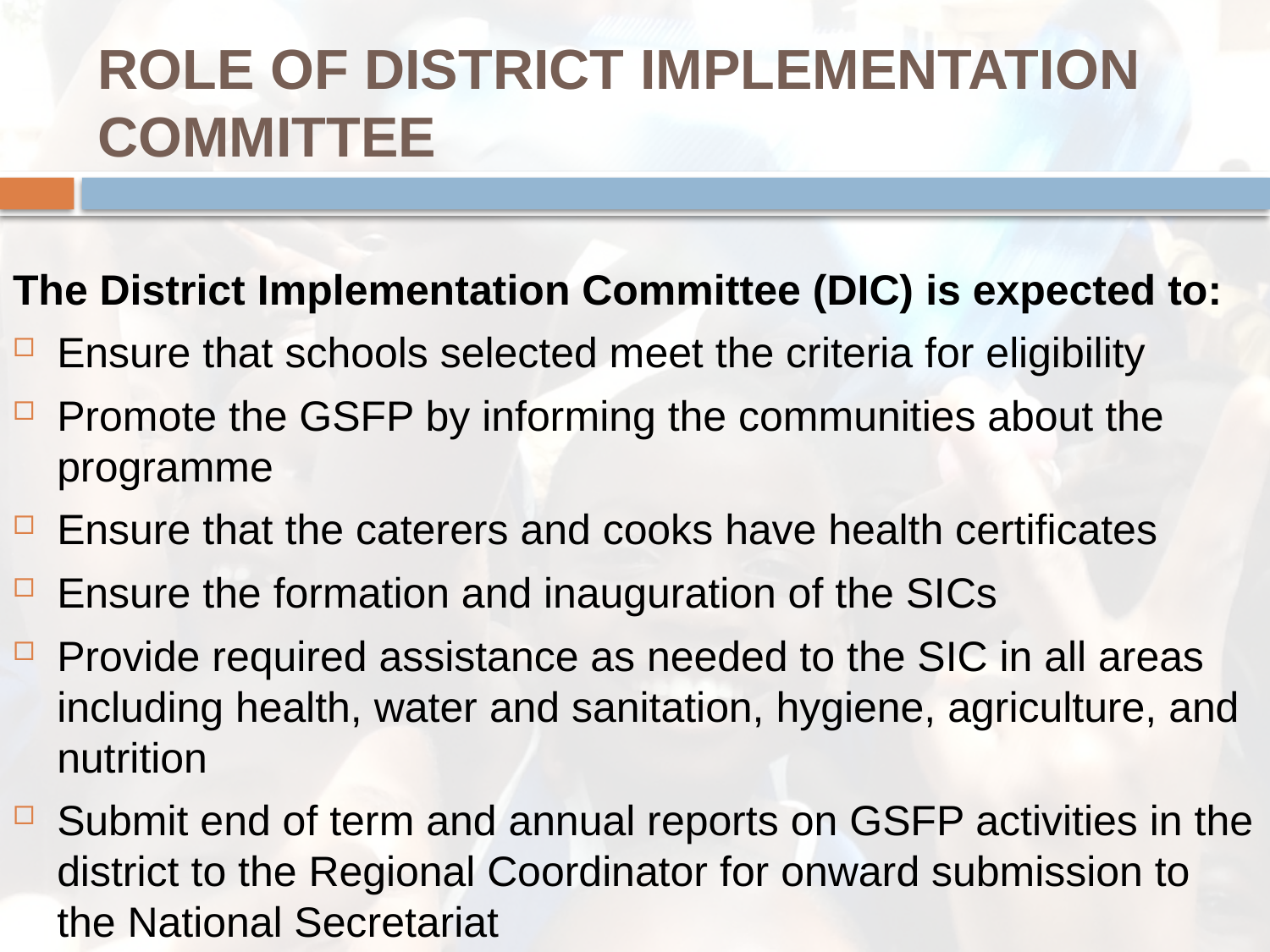

# ROLE OF DISTRICT IMPLEMENTATION COMMITTEE
The District Implementation Committee (DIC) is expected to:
Ensure that schools selected meet the criteria for eligibility
Promote the GSFP by informing the communities about the programme
Ensure that the caterers and cooks have health certificates
Ensure the formation and inauguration of the SICs
Provide required assistance as needed to the SIC in all areas including health, water and sanitation, hygiene, agriculture, and nutrition
Submit end of term and annual reports on GSFP activities in the district to the Regional Coordinator for onward submission to the National Secretariat
Assist in monitoring of programme.